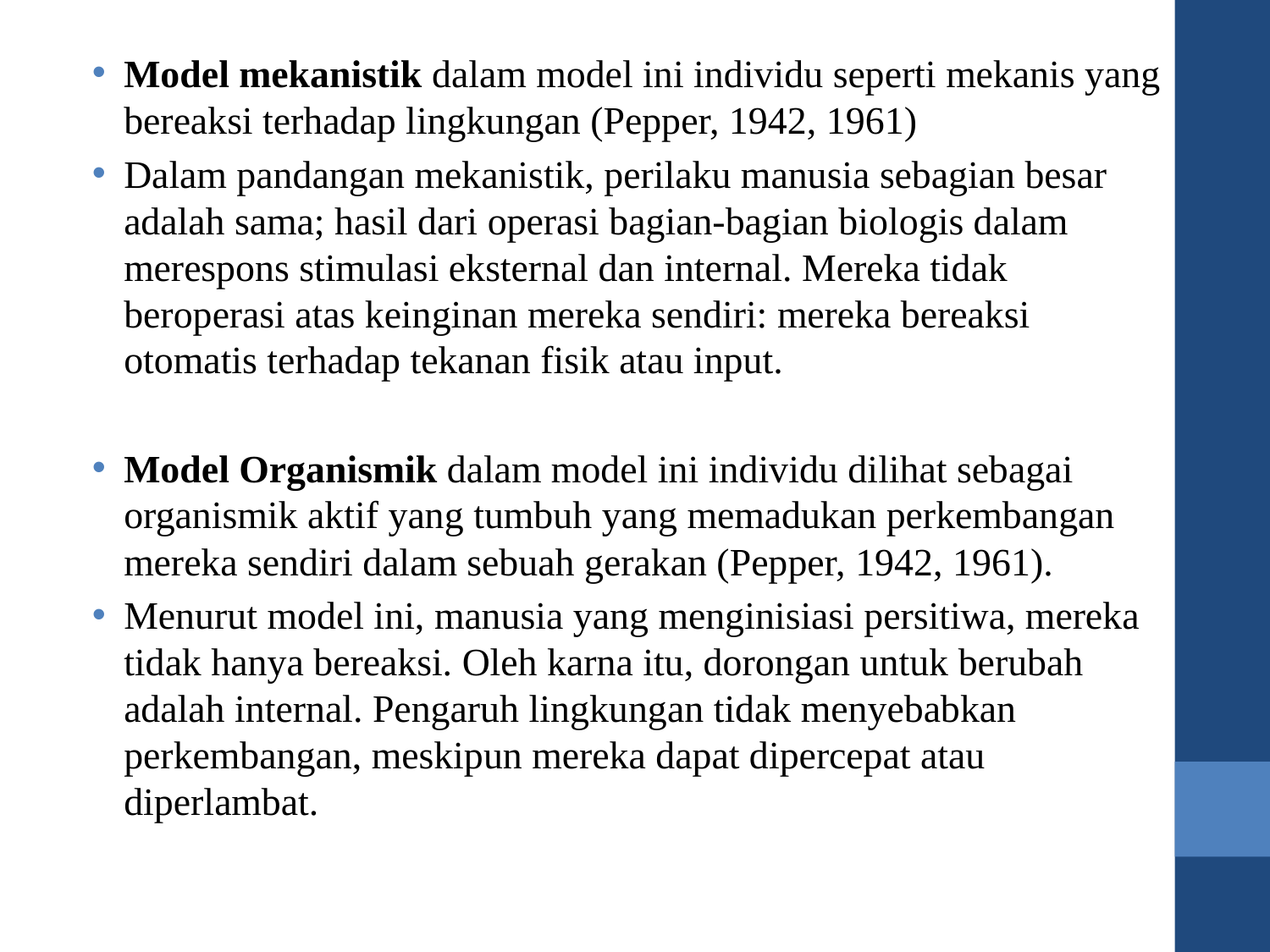

Model mekanistik dalam model ini individu seperti mekanis yang bereaksi terhadap lingkungan (Pepper, 1942, 1961)
Dalam pandangan mekanistik, perilaku manusia sebagian besar adalah sama; hasil dari operasi bagian-bagian biologis dalam merespons stimulasi eksternal dan internal. Mereka tidak beroperasi atas keinginan mereka sendiri: mereka bereaksi otomatis terhadap tekanan fisik atau input.

Model Organismik dalam model ini individu dilihat sebagai organismik aktif yang tumbuh yang memadukan perkembangan mereka sendiri dalam sebuah gerakan (Pepper, 1942, 1961).
Menurut model ini, manusia yang menginisiasi persitiwa, mereka tidak hanya bereaksi. Oleh karna itu, dorongan untuk berubah adalah internal. Pengaruh lingkungan tidak menyebabkan perkembangan, meskipun mereka dapat dipercepat atau diperlambat.